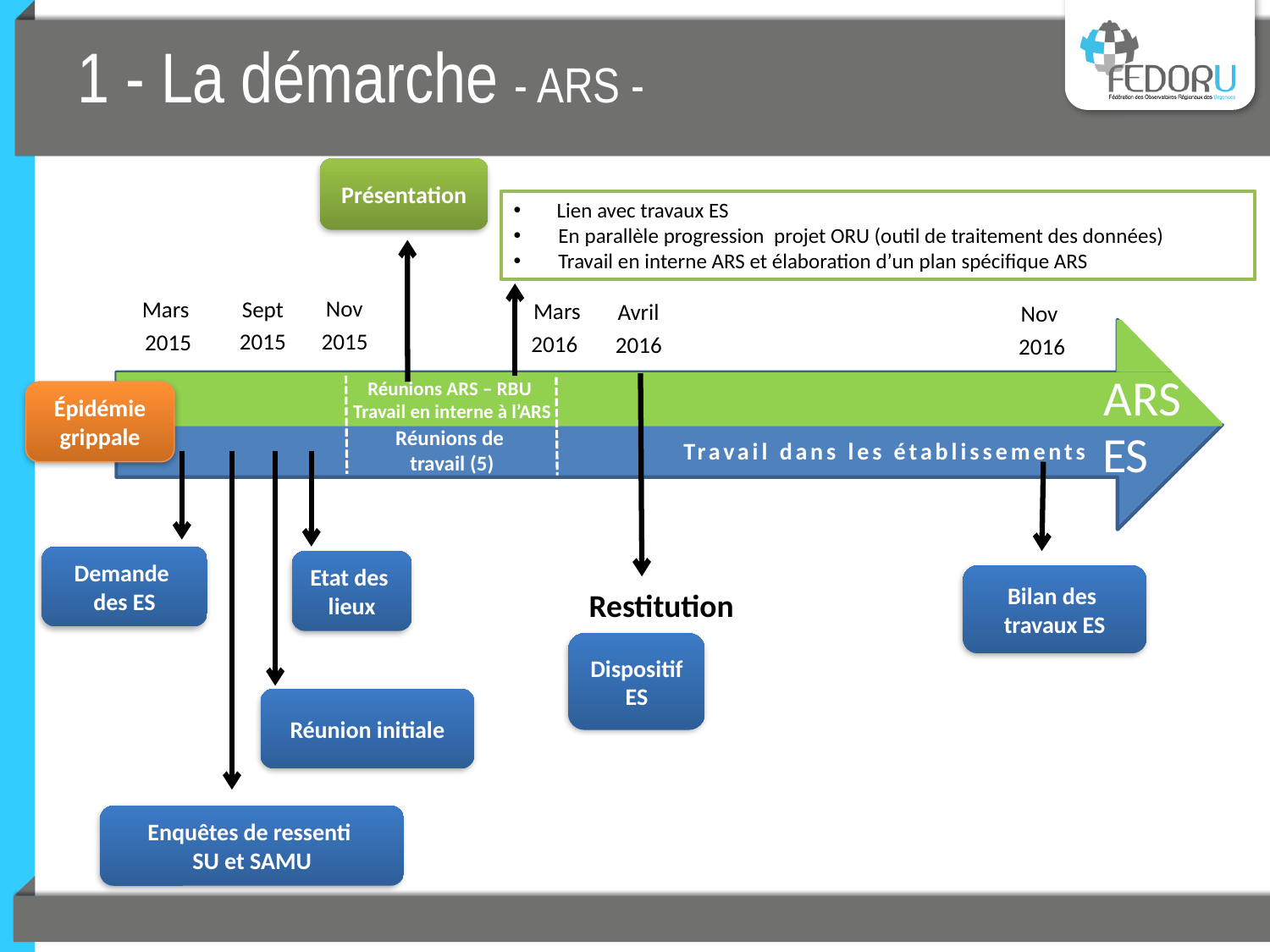

# 1 - La démarche - ARS -
Présentation

Nov
2015

Sept
2015

Mars
2015

Mars
2016

Avril
2016
Nov
2016

ARS
Réunions ARS – RBU
Travail en interne à l’ARS

Épidémie grippale
ES
Réunions de
travail (5)

Travail dans les établissements
Demande
des ES
Etat des
lieux
Bilan des
travaux ES
Restitution
Dispositif ES
Réunion initiale
Enquêtes de ressenti
SU et SAMU
    Lien avec travaux ES
 En parallèle progression  projet ORU (outil de traitement des données)
 Travail en interne ARS et élaboration d’un plan spécifique ARS